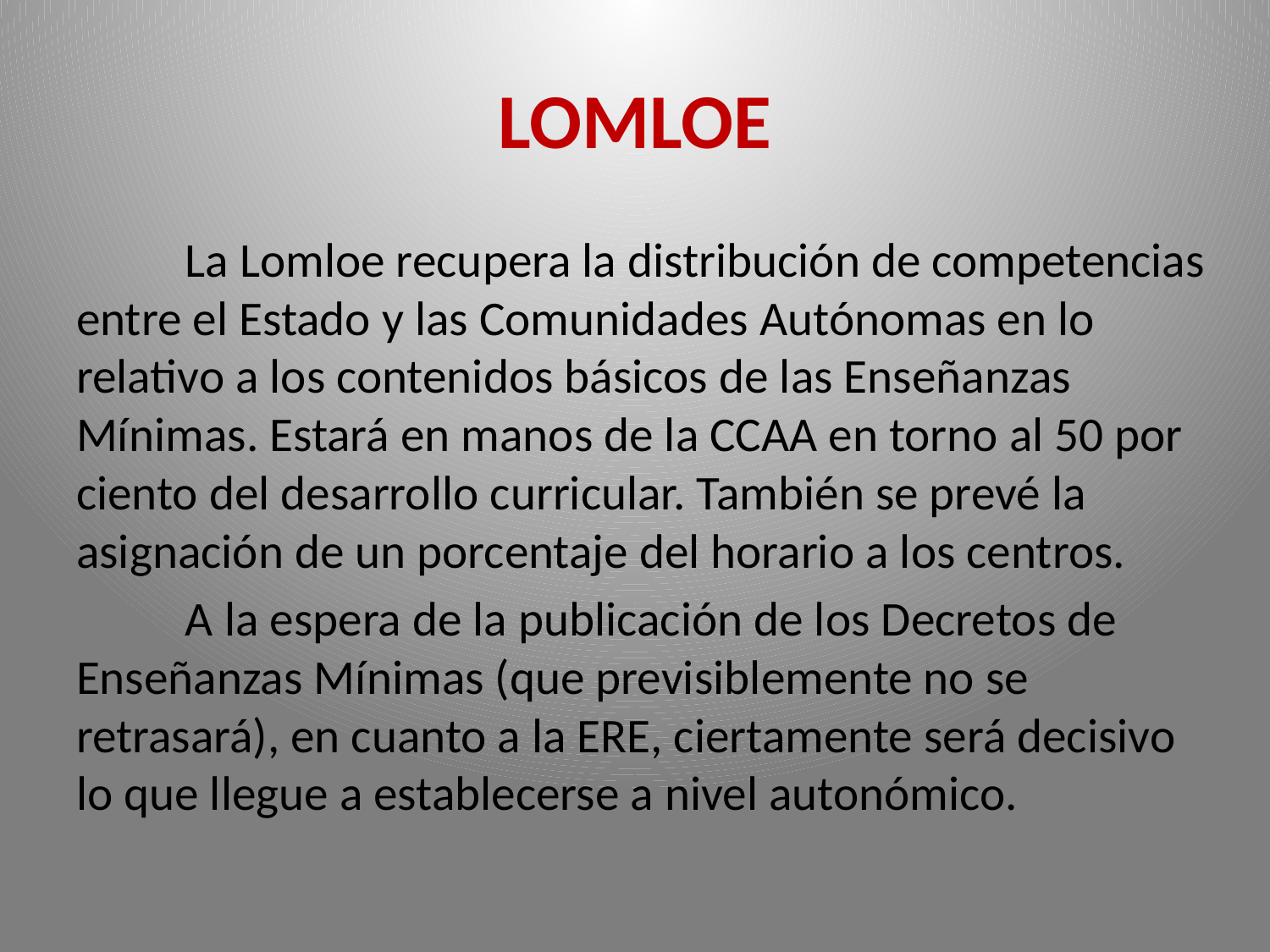

# LOMLOE
	La Lomloe recupera la distribución de competencias entre el Estado y las Comunidades Autónomas en lo relativo a los contenidos básicos de las Enseñanzas Mínimas. Estará en manos de la CCAA en torno al 50 por ciento del desarrollo curricular. También se prevé la asignación de un porcentaje del horario a los centros.
	A la espera de la publicación de los Decretos de Enseñanzas Mínimas (que previsiblemente no se retrasará), en cuanto a la ERE, ciertamente será decisivo lo que llegue a establecerse a nivel autonómico.